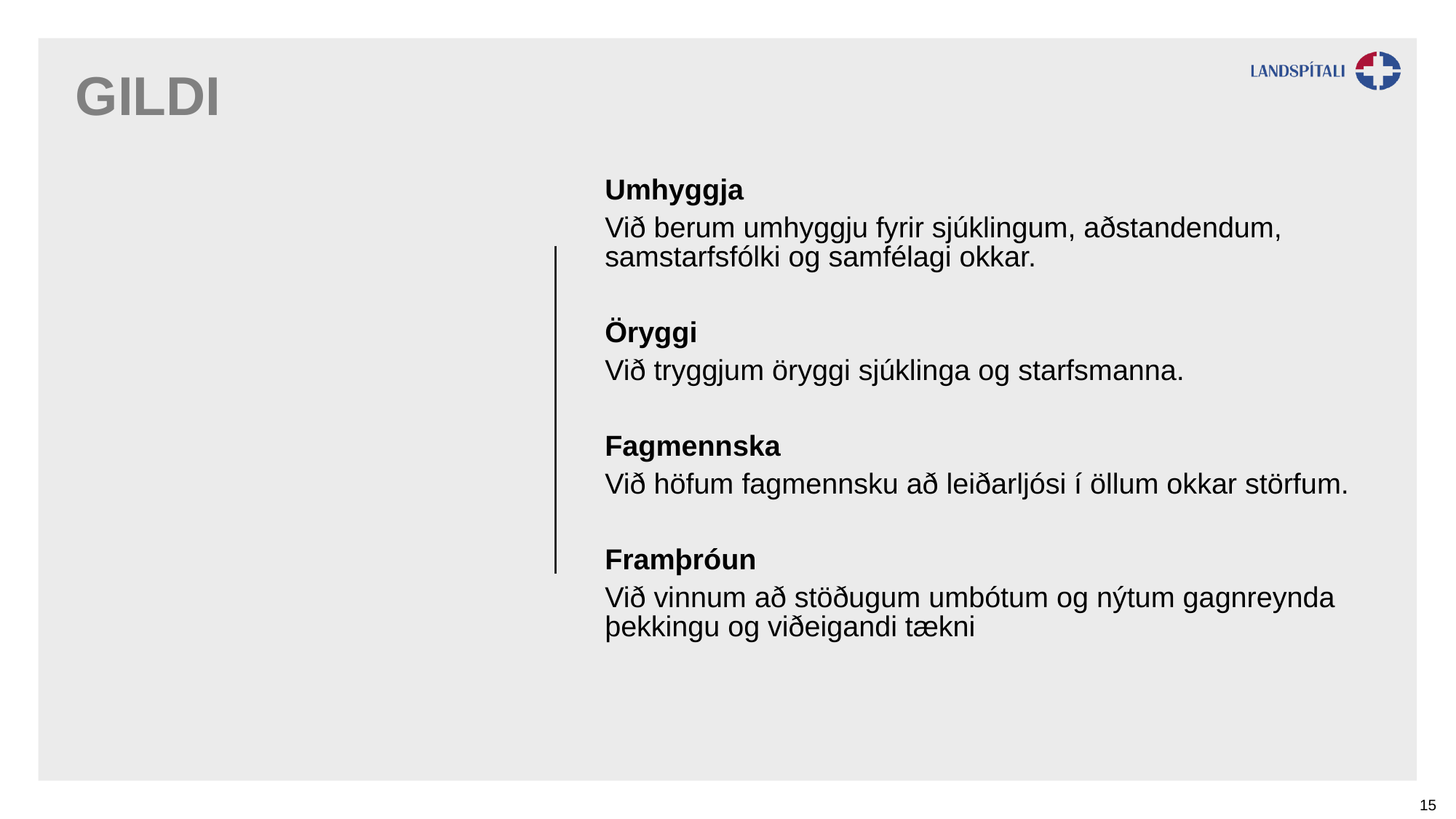

Gildi
Umhyggja
Við berum umhyggju fyrir sjúklingum, aðstandendum, samstarfsfólki og samfélagi okkar.

Öryggi
Við tryggjum öryggi sjúklinga og starfsmanna.

Fagmennska
Við höfum fagmennsku að leiðarljósi í öllum okkar störfum.

Framþróun
Við vinnum að stöðugum umbótum og nýtum gagnreynda þekkingu og viðeigandi tækni
15